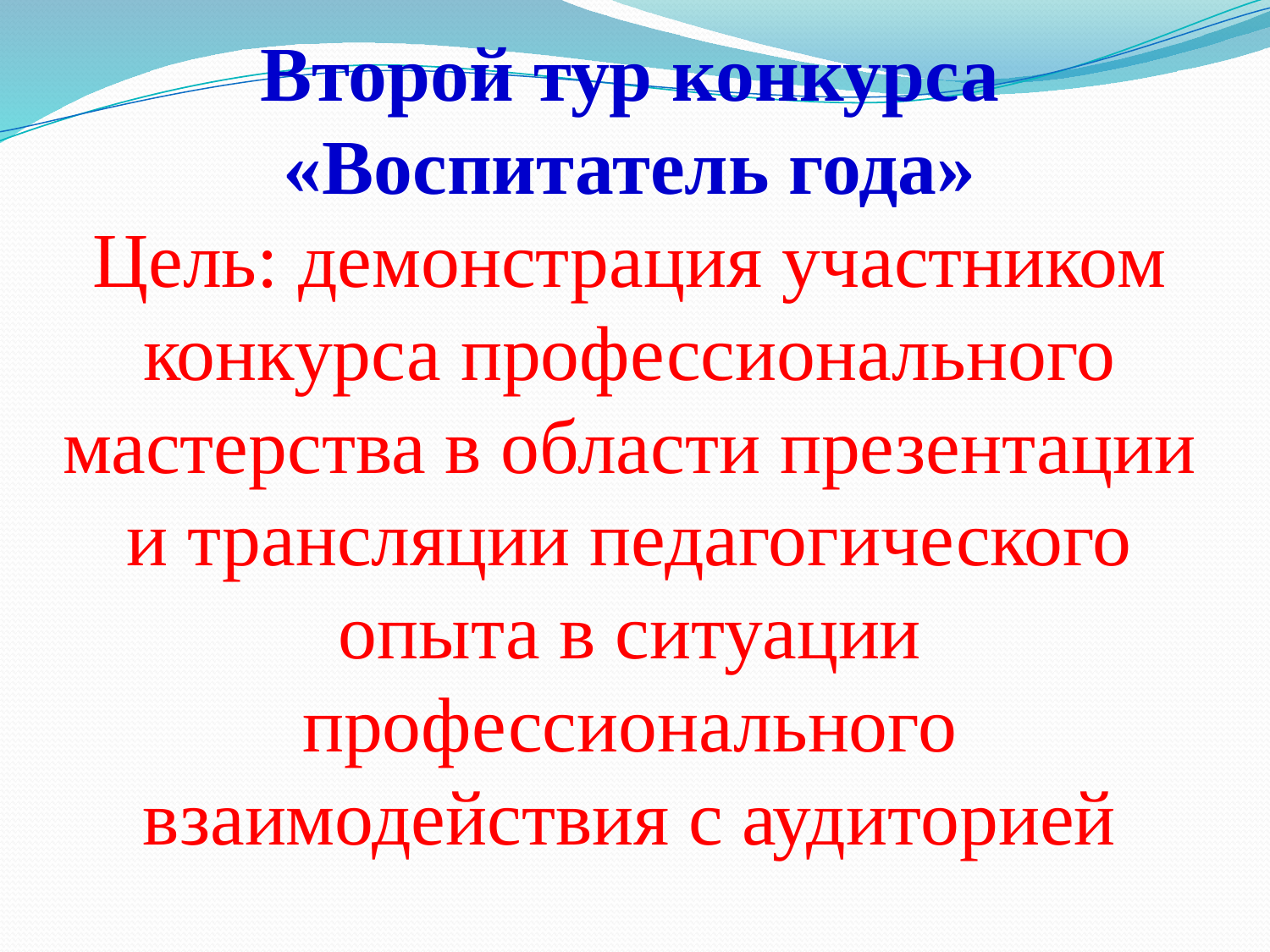

Второй тур конкурса «Воспитатель года»
Цель: демонстрация участником конкурса профессионального мастерства в области презентации и трансляции педагогического опыта в ситуации профессионального взаимодействия с аудиторией